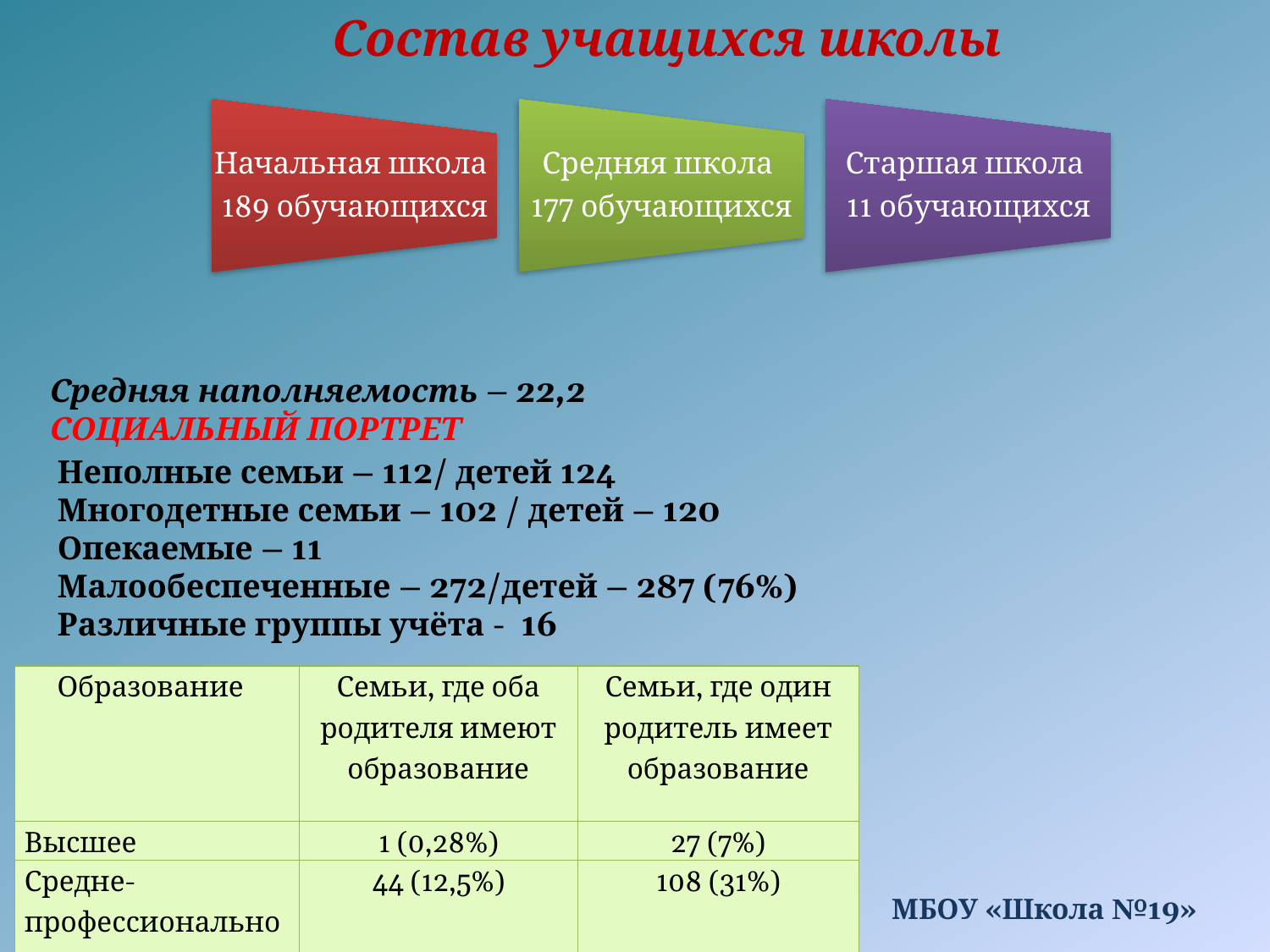

Состав учащихся школы
Начальная школа
189 обучающихся
Средняя школа
177 обучающихся
Старшая школа
11 обучающихся
Средняя наполняемость – 22,2
СОЦИАЛЬНЫЙ ПОРТРЕТ

Неполные семьи – 112/ детей 124
Многодетные семьи – 102 / детей – 120
Опекаемые – 11
Малообеспеченные – 272/детей – 287 (76%)
Различные группы учёта -  16
| Образование | Семьи, где оба родителя имеют образование | Семьи, где один родитель имеет образование |
| --- | --- | --- |
| Высшее | 1 (0,28%) | 27 (7%) |
| Средне-профессиональное | 44 (12,5%) | 108 (31%) |
МБОУ «Школа №19»